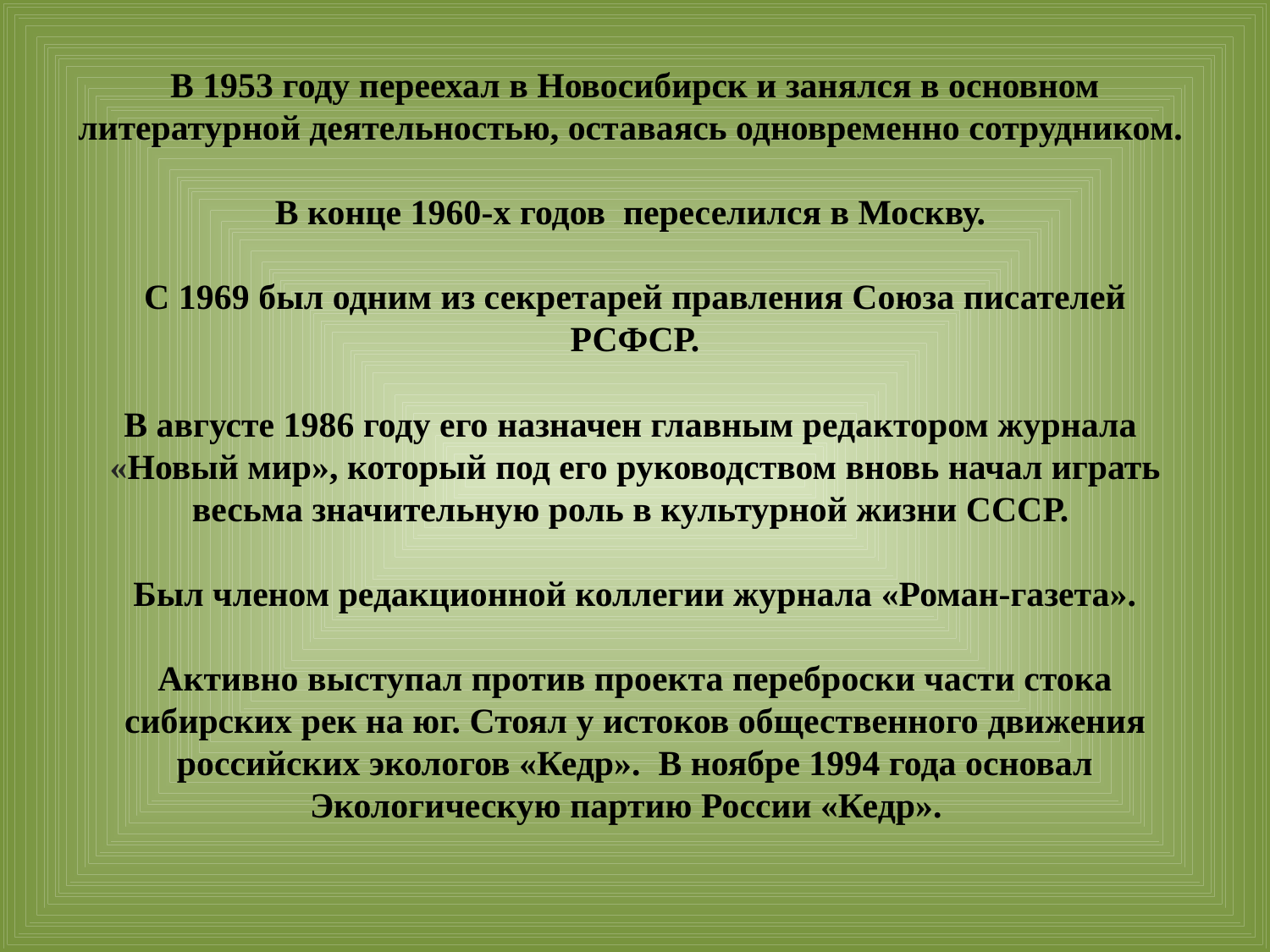

# В 1953 году переехал в Новосибирск и занялся в основном литературной деятельностью, оставаясь одновременно сотрудником. В конце 1960-х годов  переселился в Москву. С 1969 был одним из секретарей правления Союза писателей РСФСР. В августе 1986 году его назначен главным редактором журнала  «Новый мир», который под его руководством вновь начал играть весьма значительную роль в культурной жизни СССР. Был членом редакционной коллегии журнала «Роман-газета». Активно выступал против проекта переброски части стока сибирских рек на юг. Стоял у истоков общественного движения российских экологов «Кедр».  В ноябре 1994 года основал Экологическую партию России «Кедр».